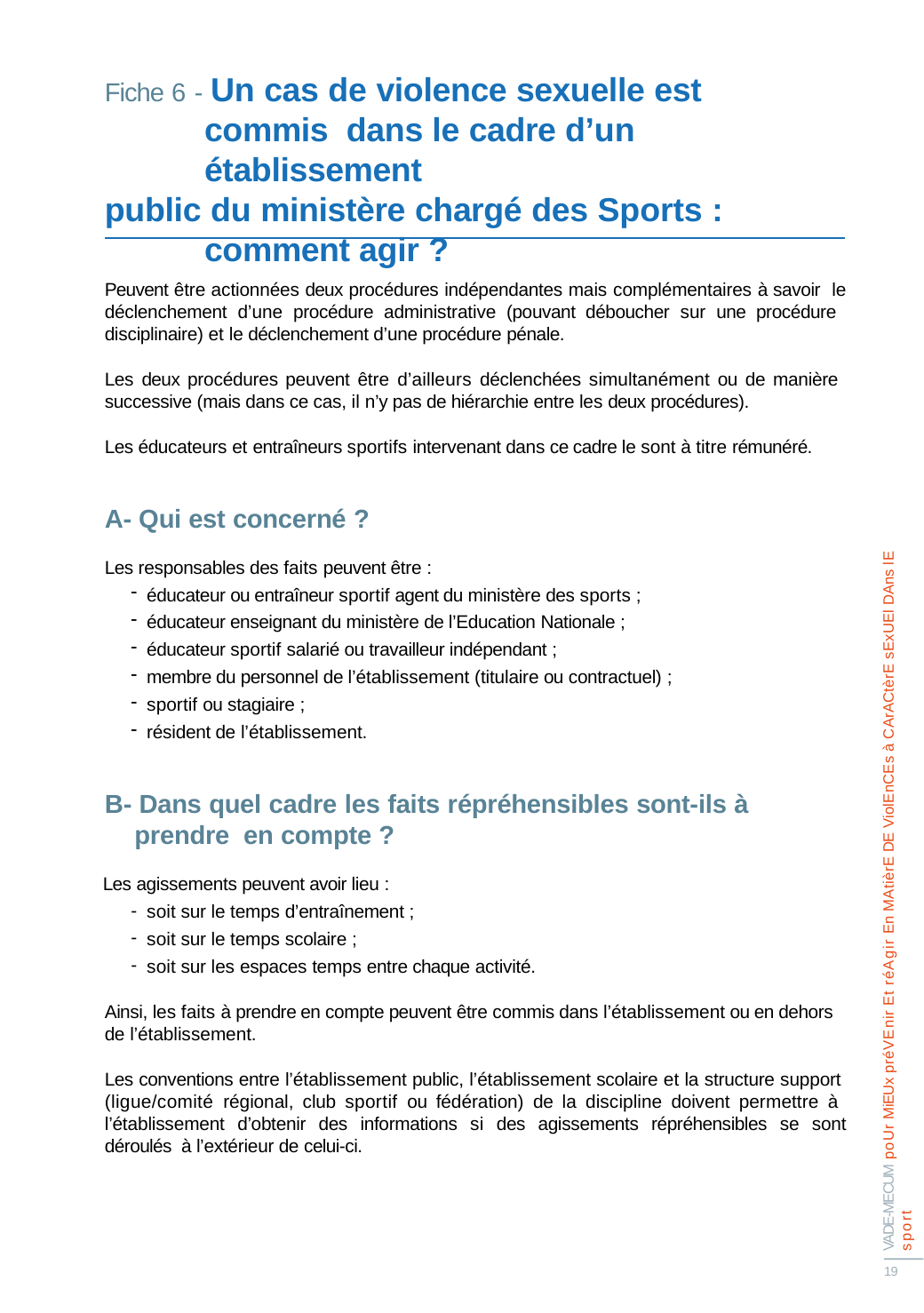

Fiche 6 - Un cas de violence sexuelle est commis  dans le cadre d’un établissement
public du ministère chargé des Sports :  comment agir ?

Peuvent être actionnées deux procédures indépendantes mais complémentaires à savoir  le déclenchement d’une procédure administrative (pouvant déboucher sur une procédure  disciplinaire) et le déclenchement d’une procédure pénale.

Les deux procédures peuvent être d’ailleurs déclenchées simultanément ou de manière  successive (mais dans ce cas, il n’y pas de hiérarchie entre les deux procédures).

Les éducateurs et entraîneurs sportifs intervenant dans ce cadre le sont à titre rémunéré.

A- Qui est concerné ?

Les responsables des faits peuvent être :
éducateur ou entraîneur sportif agent du ministère des sports ;
éducateur enseignant du ministère de l’Education Nationale ;
éducateur sportif salarié ou travailleur indépendant ;
membre du personnel de l’établissement (titulaire ou contractuel) ;
sportif ou stagiaire ;
résident de l’établissement.

B- Dans quel cadre les faits répréhensibles sont-ils à prendre  en compte ?

Les agissements peuvent avoir lieu :
soit sur le temps d’entraînement ;
soit sur le temps scolaire ;
soit sur les espaces temps entre chaque activité.

Ainsi, les faits à prendre en compte peuvent être commis dans l’établissement ou en dehors  de l’établissement.

Les conventions entre l’établissement public, l’établissement scolaire et la structure support  (ligue/comité régional, club sportif ou fédération) de la discipline doivent permettre à  l’établissement d’obtenir des informations si des agissements répréhensibles se sont déroulés  à l’extérieur de celui-ci.
VADE-MECUM poUr MiEUx préVEnir Et réAgir En MAtièrE DE ViolEnCEs à CArACtèrE sExUEl DAns lE sport

19